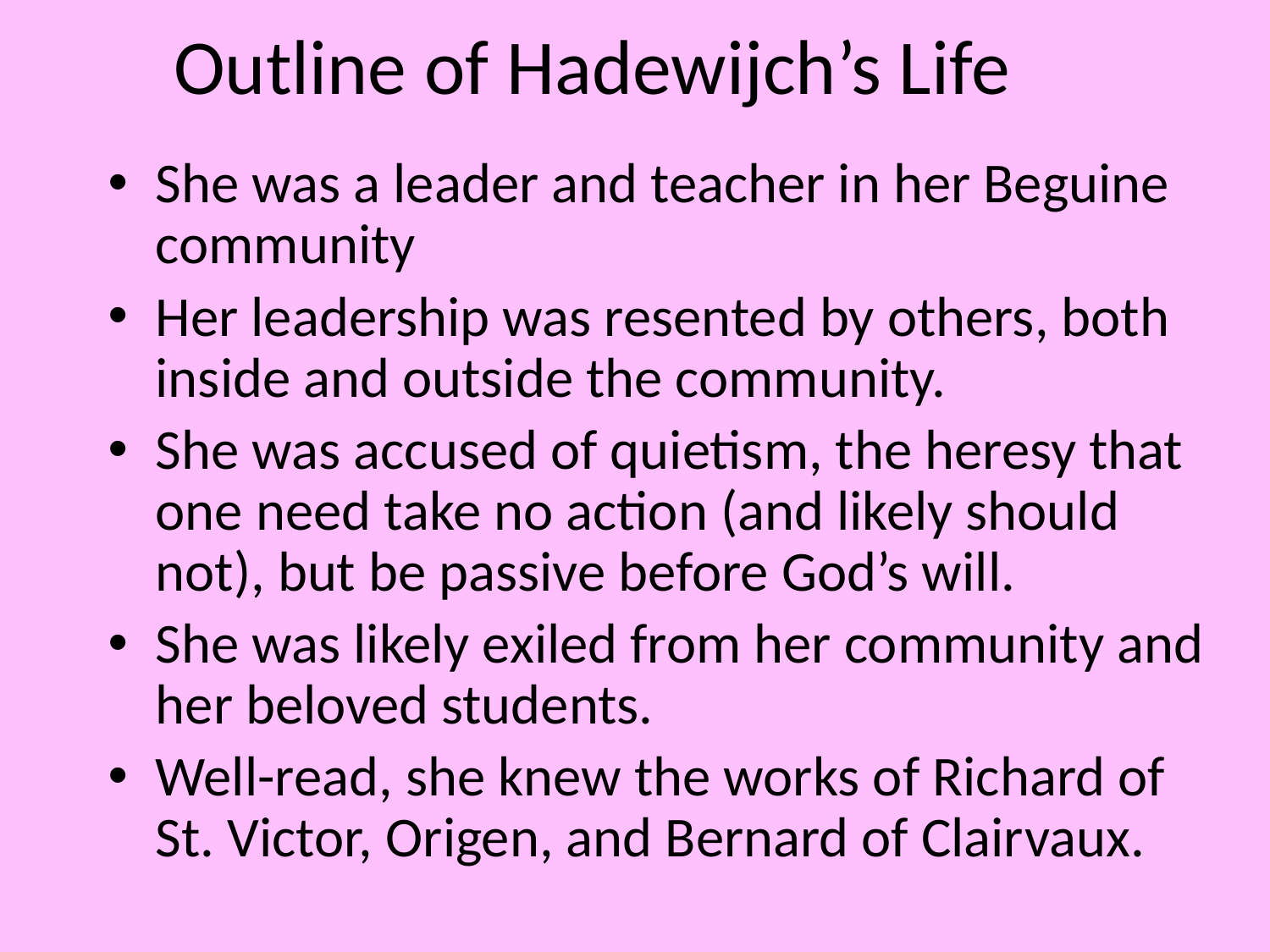

# Outline of Hadewijch’s Life
She was a leader and teacher in her Beguine community
Her leadership was resented by others, both inside and outside the community.
She was accused of quietism, the heresy that one need take no action (and likely should not), but be passive before God’s will.
She was likely exiled from her community and her beloved students.
Well-read, she knew the works of Richard of St. Victor, Origen, and Bernard of Clairvaux.